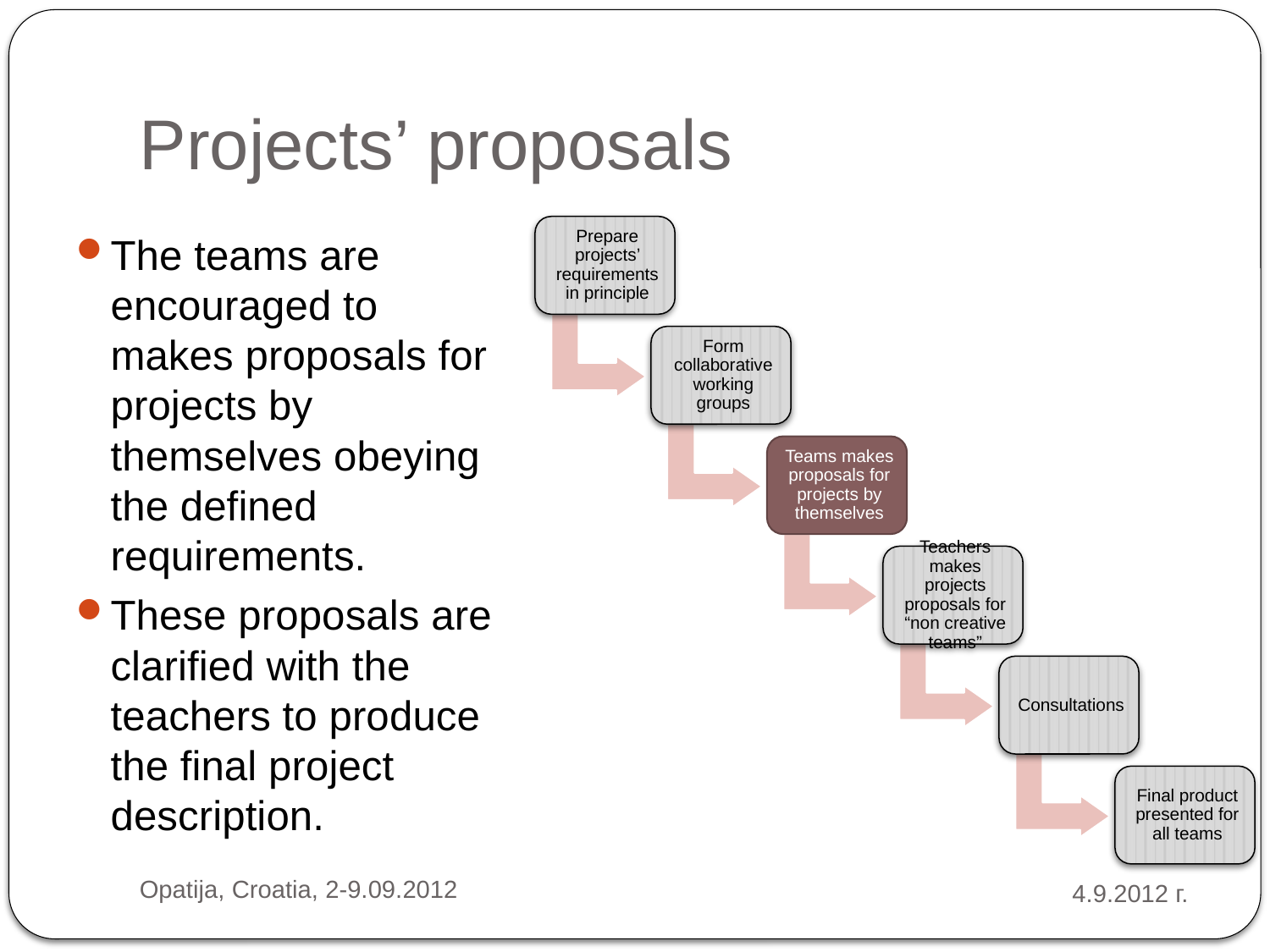

# Projects’ proposals
The teams are encouraged to makes proposals for projects by themselves obeying the defined requirements.
These proposals are clarified with the teachers to produce the final project description.
Prepare projects’ requirements in principle
Form collaborative working groups
Teams makes proposals for projects by themselves
Teachers makes projects proposals for “non creative teams”
Consultations
Final product presented for all teams
Opatija, Croatia, 2-9.09.2012
4.9.2012 г.